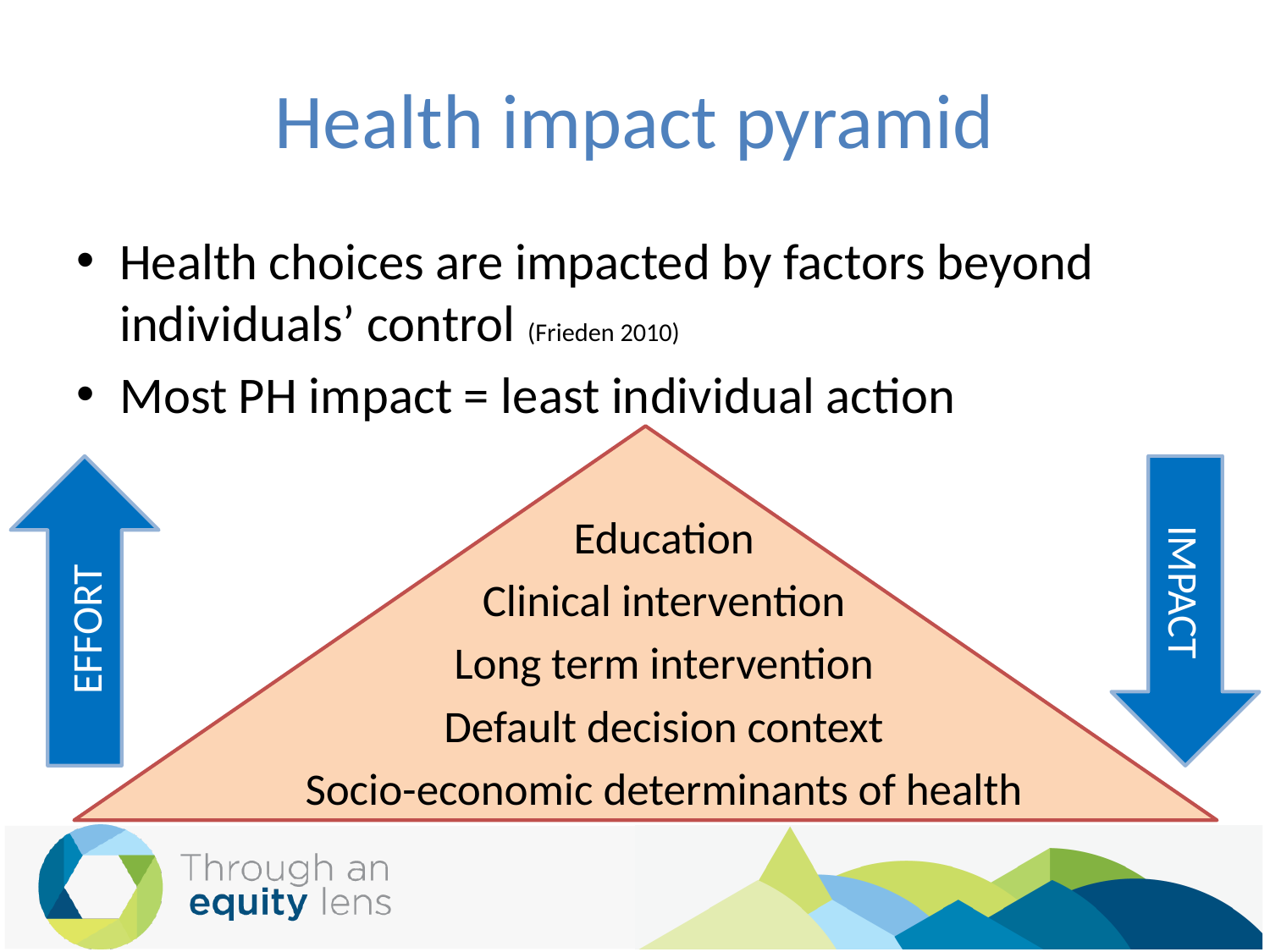

# Health impact pyramid
Health choices are impacted by factors beyond individuals’ control (Frieden 2010)
Most PH impact = least individual action

Education
Clinical intervention
Long term intervention
Default decision context
Socio-economic determinants of health

EFFORT
IMPACT